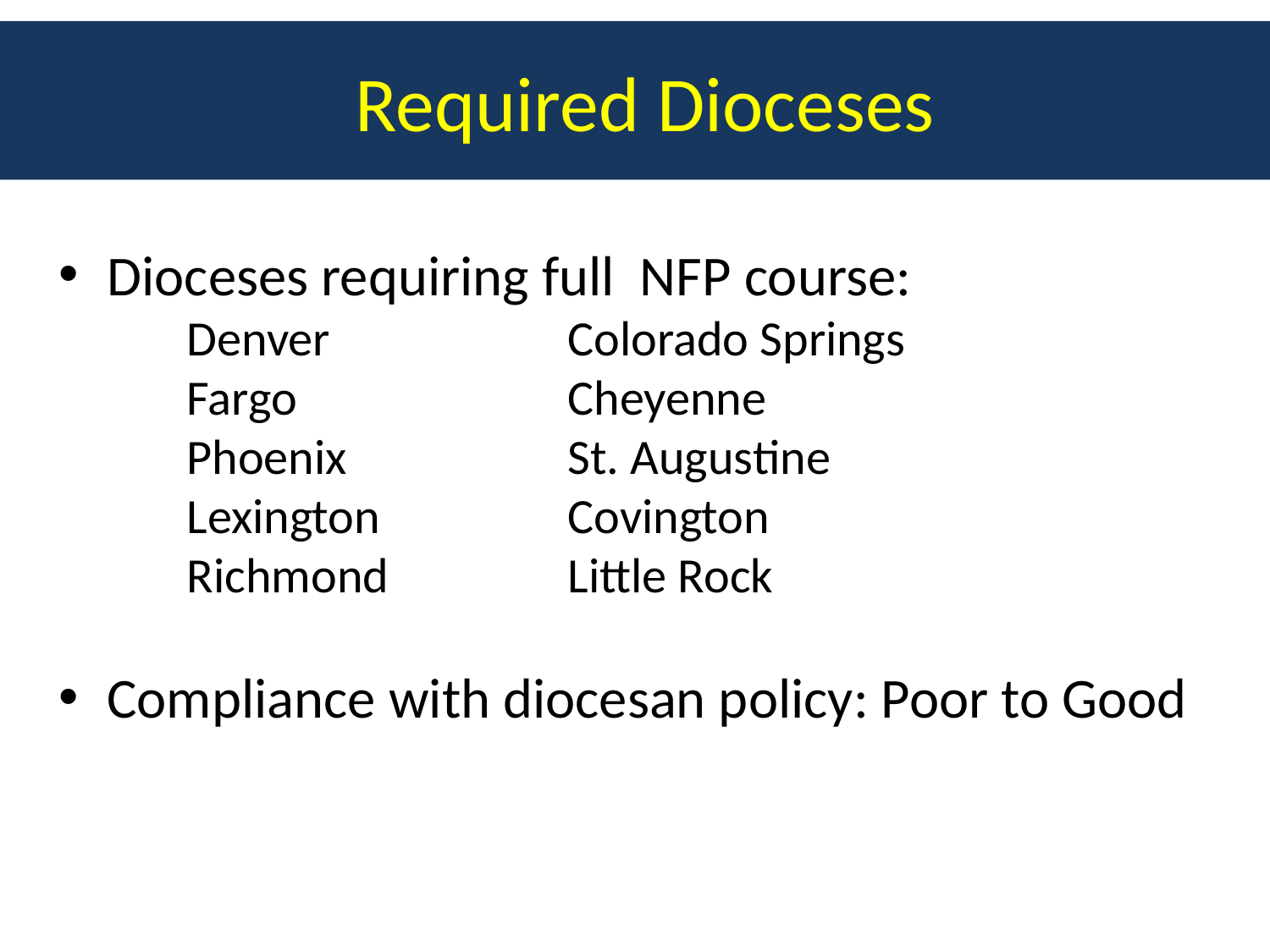

# Required Dioceses
Dioceses requiring full  NFP course:
Denver		Colorado Springs
Fargo			Cheyenne
Phoenix	 	St. Augustine
Lexington 		Covington
Richmond 		Little Rock

Compliance with diocesan policy: Poor to Good